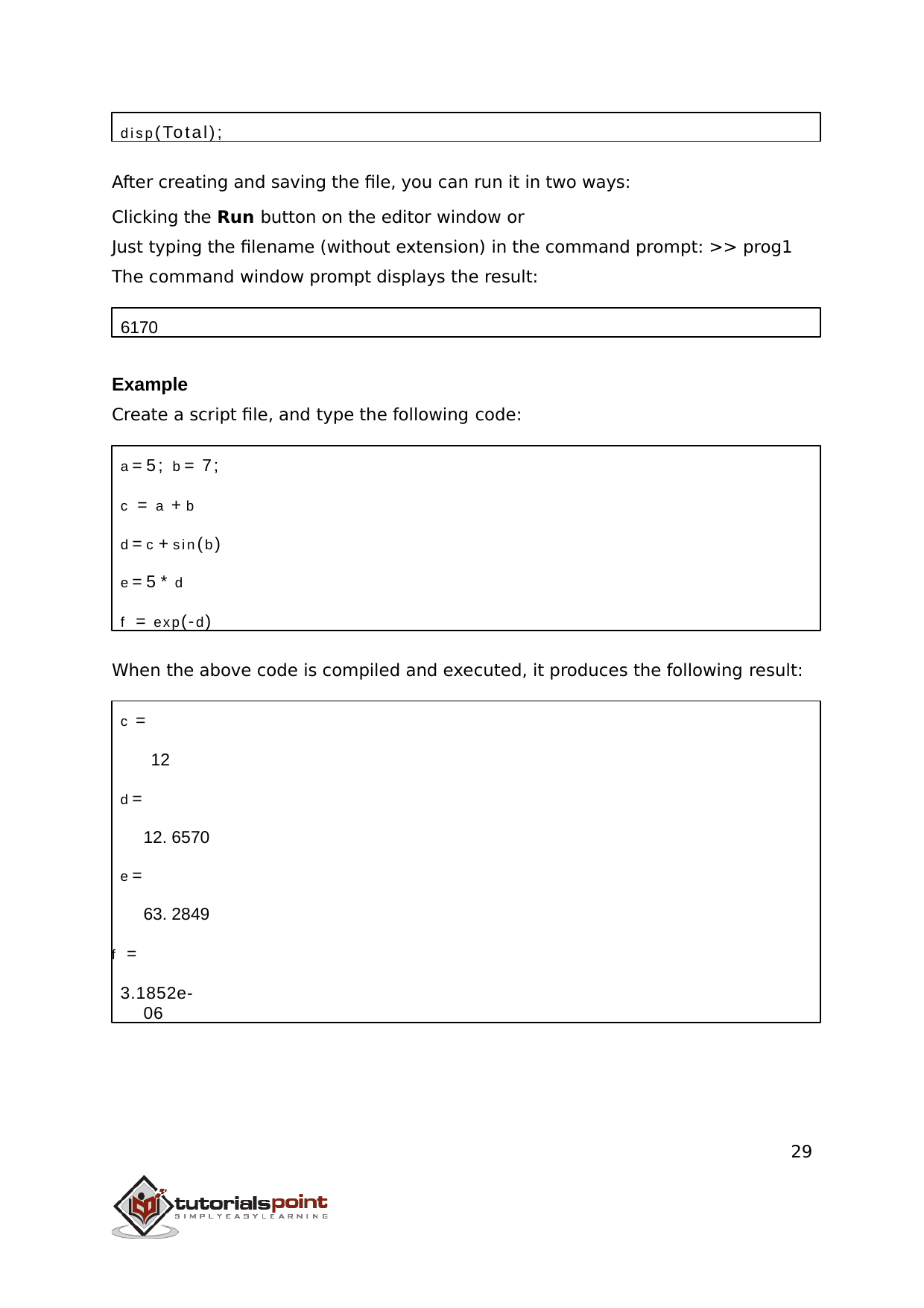

disp(Total);
After creating and saving the file, you can run it in two ways:
Clicking the Run button on the editor window or
Just typing the filename (without extension) in the command prompt: >> prog1  The command window prompt displays the result:
6170
Example
Create a script file, and type the following code:
a = 5; b = 7;

c  =  a  + b
d = c + sin(b)  e = 5 * d

f = exp(-d)
When the above code is compiled and executed, it produces the following result:
c =

12
d =  12.6570
e =  63.2849

f =

3.1852e-06
29